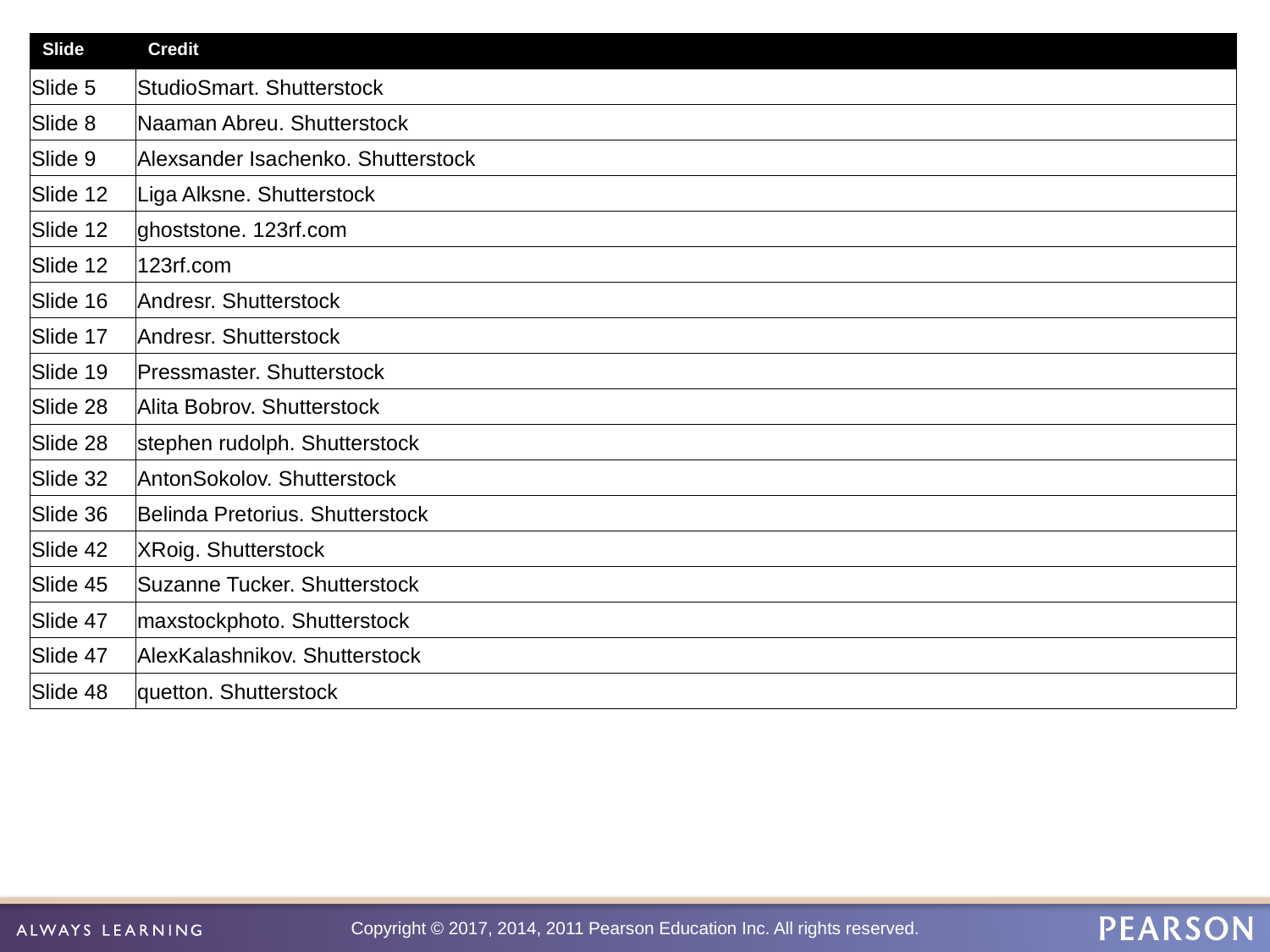

| Slide | Credit |
| --- | --- |
| Slide 5 | StudioSmart. Shutterstock |
| Slide 8 | Naaman Abreu. Shutterstock |
| Slide 9 | Alexsander Isachenko. Shutterstock |
| Slide 12 | Liga Alksne. Shutterstock |
| Slide 12 | ghoststone. 123rf.com |
| Slide 12 | 123rf.com |
| Slide 16 | Andresr. Shutterstock |
| Slide 17 | Andresr. Shutterstock |
| Slide 19 | Pressmaster. Shutterstock |
| Slide 28 | Alita Bobrov. Shutterstock |
| Slide 28 | stephen rudolph. Shutterstock |
| Slide 32 | AntonSokolov. Shutterstock |
| Slide 36 | Belinda Pretorius. Shutterstock |
| Slide 42 | XRoig. Shutterstock |
| Slide 45 | Suzanne Tucker. Shutterstock |
| Slide 47 | maxstockphoto. Shutterstock |
| Slide 47 | AlexKalashnikov. Shutterstock |
| Slide 48 | quetton. Shutterstock |